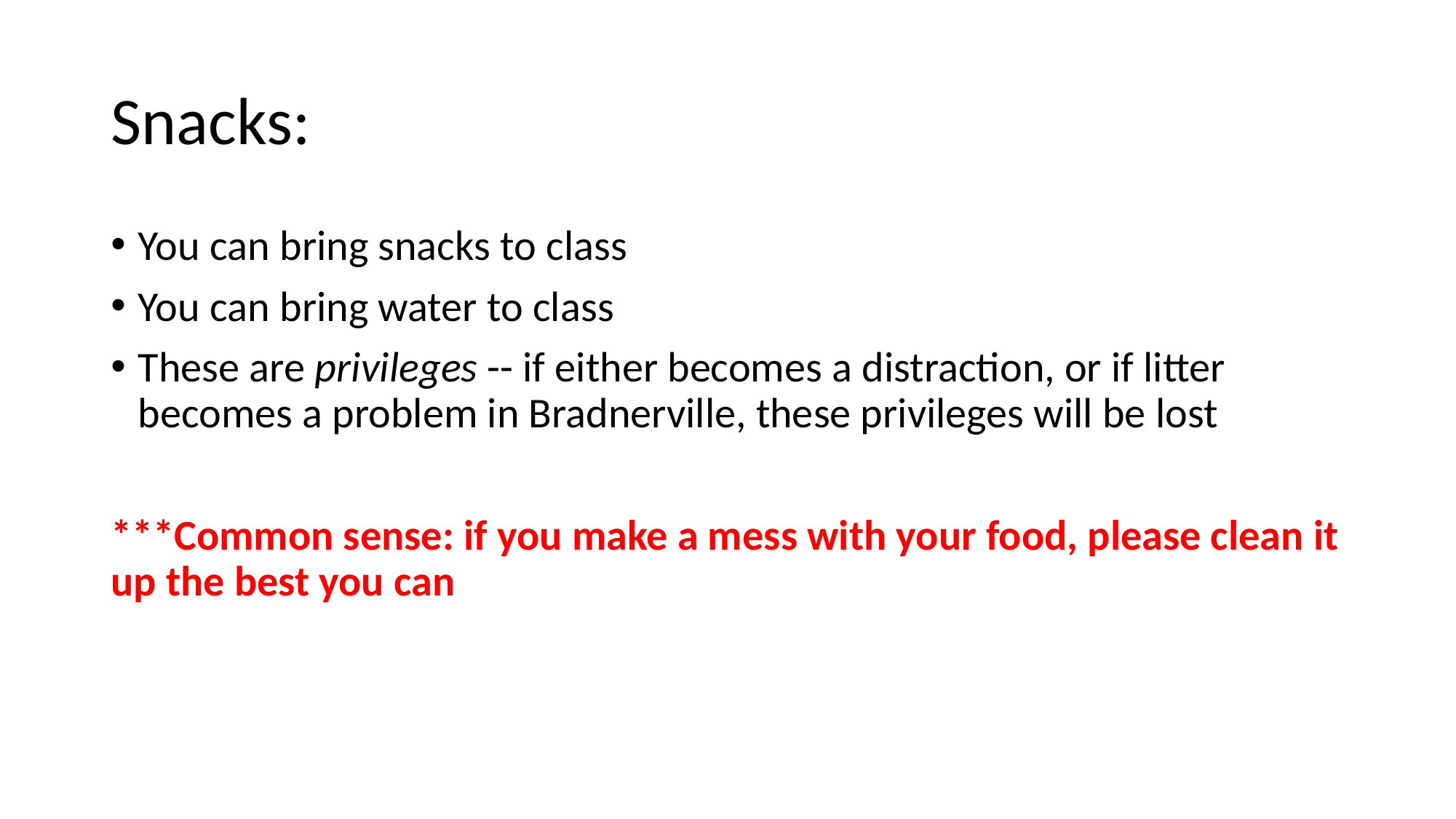

# Snacks:
You can bring snacks to class
You can bring water to class
These are privileges -- if either becomes a distraction, or if litter becomes a problem in Bradnerville, these privileges will be lost

***Common sense: if you make a mess with your food, please clean it up the best you can